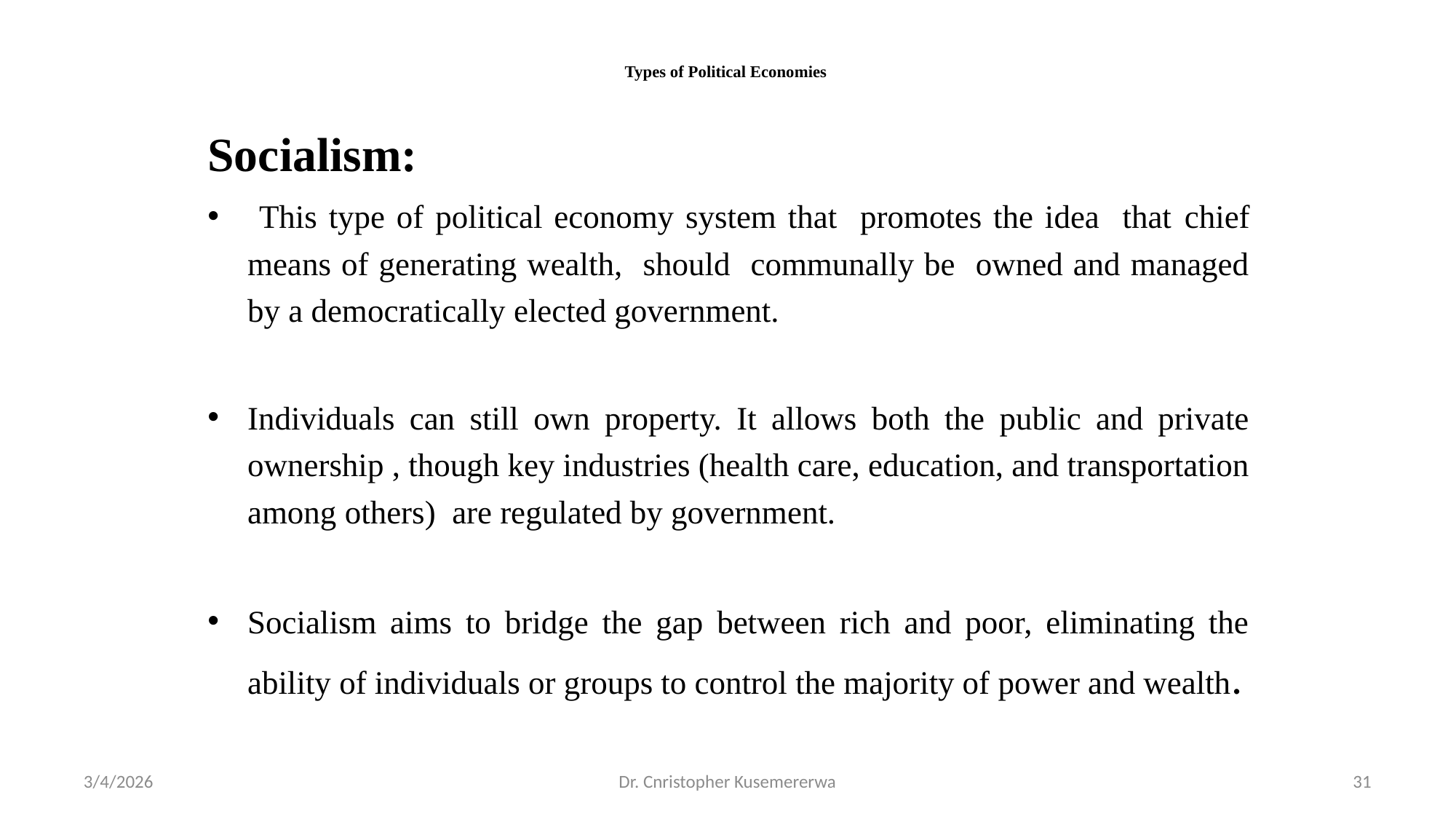

# Types of Political Economies
Socialism:
 This type of political economy system that  promotes the idea  that chief means of generating wealth,  should  communally be  owned and managed by a democratically elected government.

Individuals can still own property. It allows both the public and private ownership , though key industries (health care, education, and transportation among others)  are regulated by government.

Socialism aims to bridge the gap between rich and poor, eliminating the ability of individuals or groups to control the majority of power and wealth.

3/4/2026
Dr. Cnristopher Kusemererwa
31